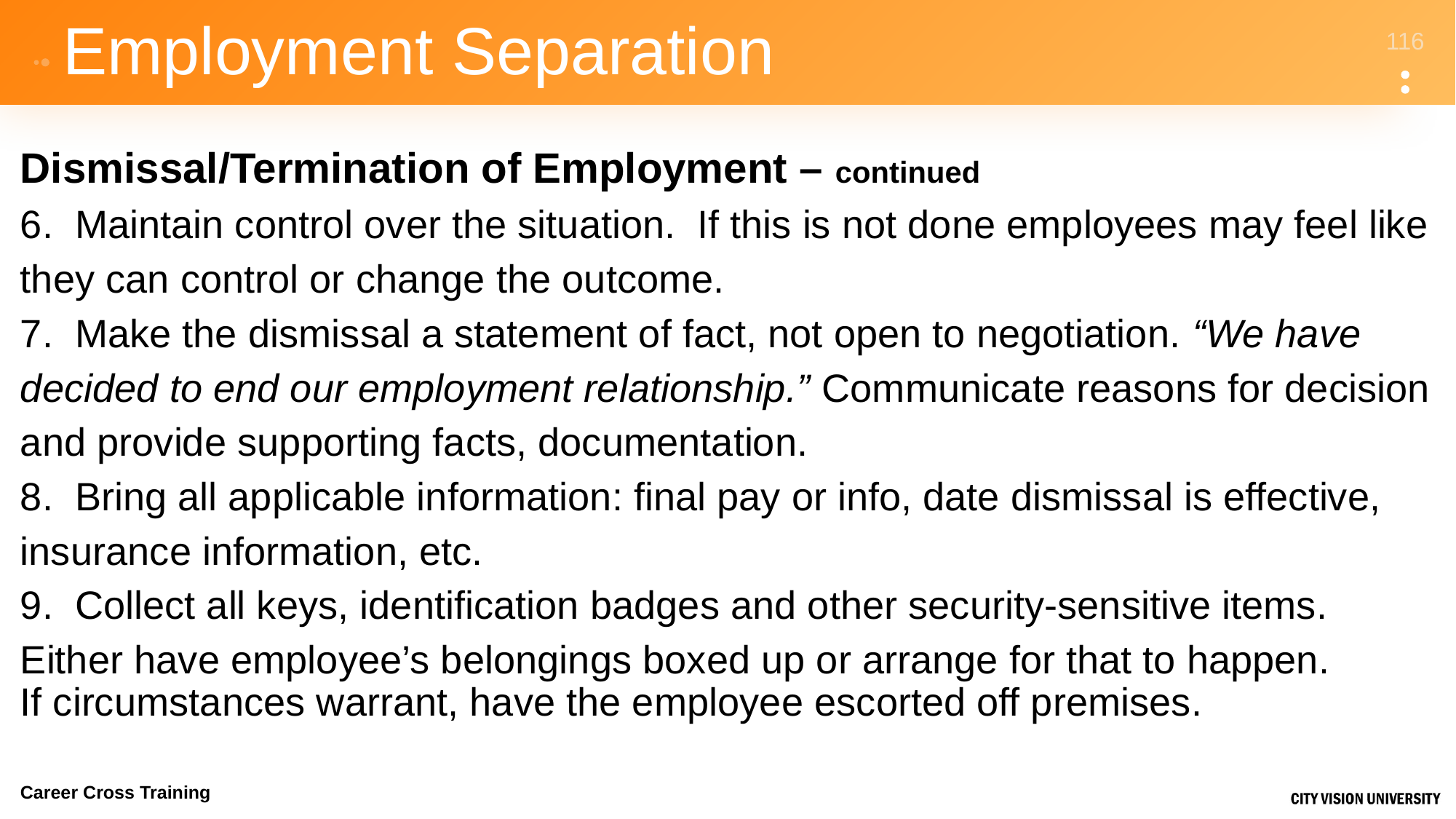

# Employment Separation
Dismissal/Termination of Employment – continued
6.  Maintain control over the situation.  If this is not done employees may feel like they can control or change the outcome.
7.  Make the dismissal a statement of fact, not open to negotiation. “We have decided to end our employment relationship.” Communicate reasons for decision and provide supporting facts, documentation.
8.  Bring all applicable information: final pay or info, date dismissal is effective, insurance information, etc.
9.  Collect all keys, identification badges and other security-sensitive items. Either have employee’s belongings boxed up or arrange for that to happen.
If circumstances warrant, have the employee escorted off premises.